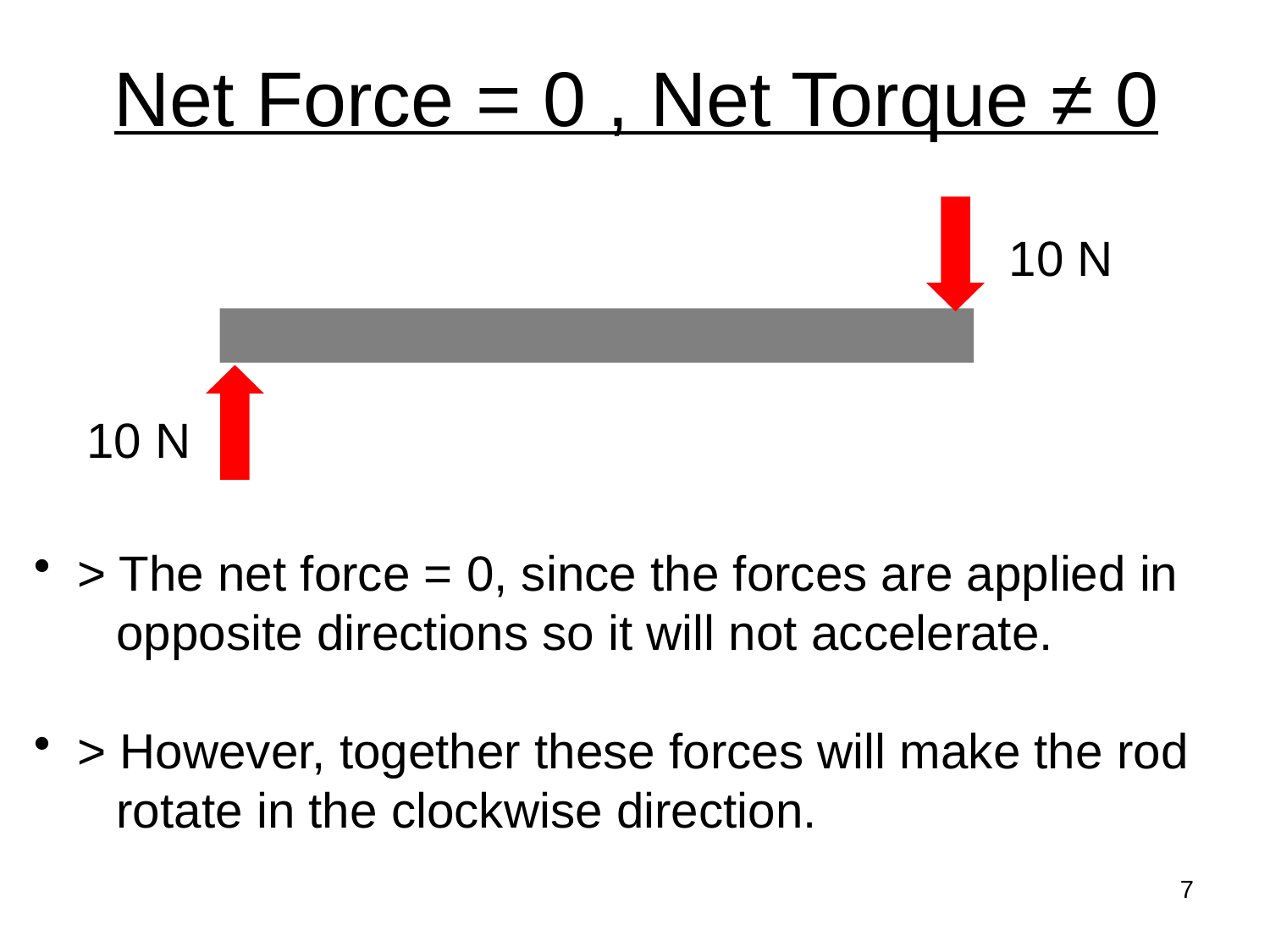

# Net Force = 0 , Net Torque ≠ 0

10 N

10 N
 > The net force = 0, since the forces are applied in
      opposite directions so it will not accelerate.

 > However, together these forces will make the rod
      rotate in the clockwise direction.
7